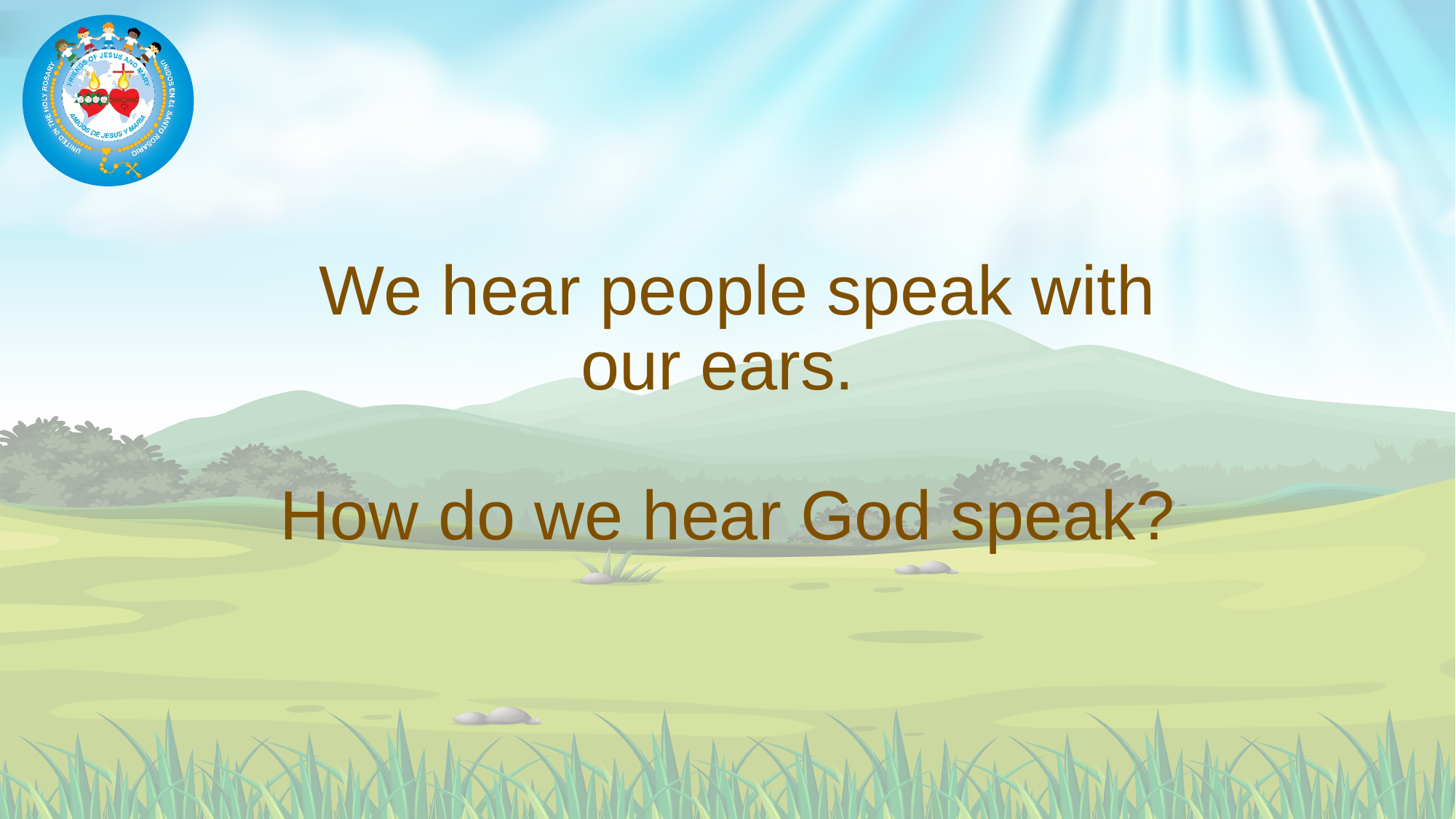

# We hear people speak with our ears. How do we hear God speak?